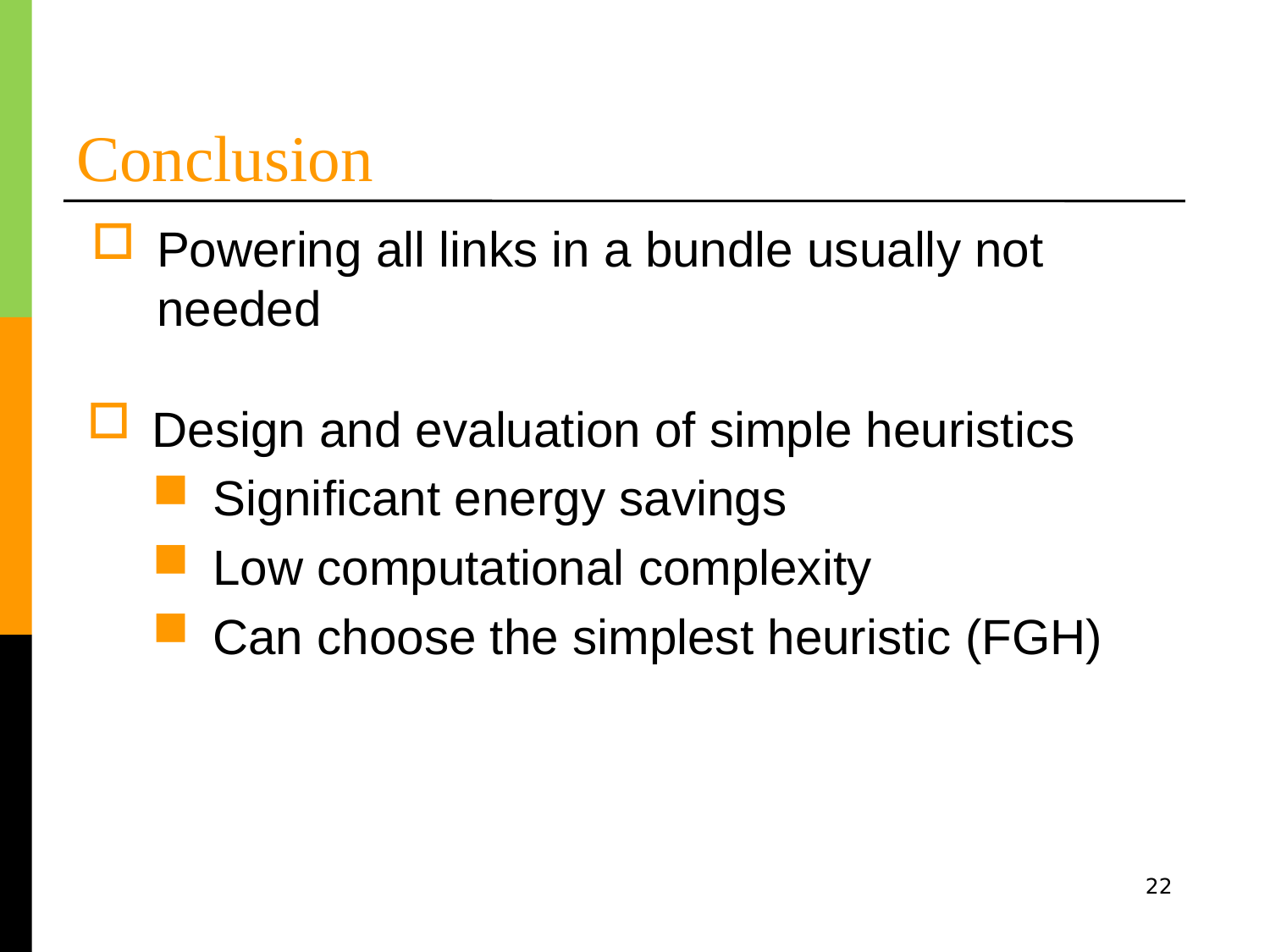

# Conclusion

Powering all links in a bundle usually not needed
Design and evaluation of simple heuristics
Significant energy savings
Low computational complexity
Can choose the simplest heuristic (FGH)

22